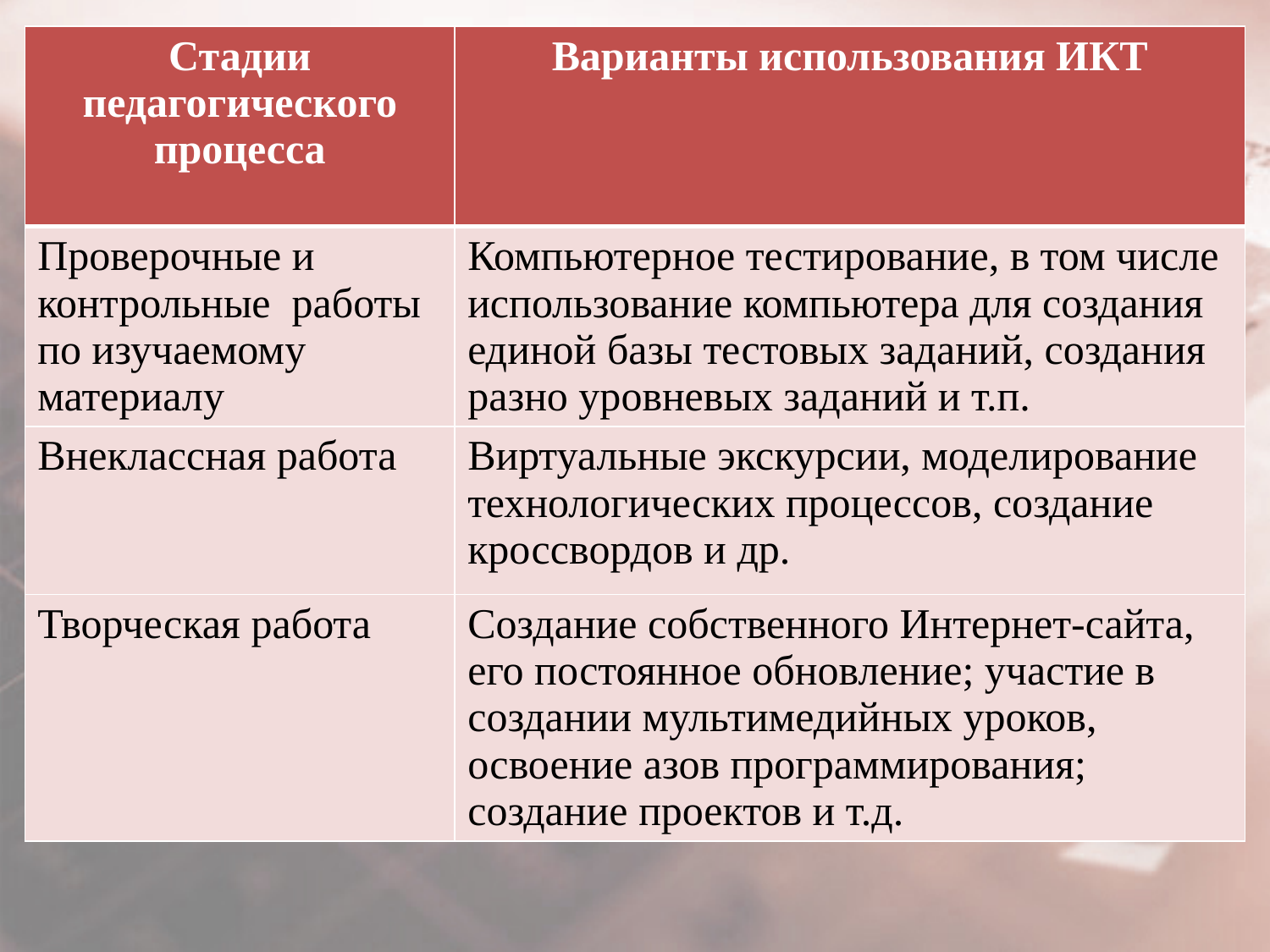

| Стадии педагогического процесса | Варианты использования ИКТ |
| --- | --- |
| Проверочные и контрольные работы по изучаемому материалу | Компьютерное тестирование, в том числе использование компьютера для создания единой базы тестовых заданий, создания разно уровневых заданий и т.п. |
| Внеклассная работа | Виртуальные экскурсии, моделирование технологических процессов, создание кроссвордов и др. |
| Творческая работа | Создание собственного Интернет-сайта, его постоянное обновление; участие в создании мультимедийных уроков, освоение азов программирования; создание проектов и т.д. |